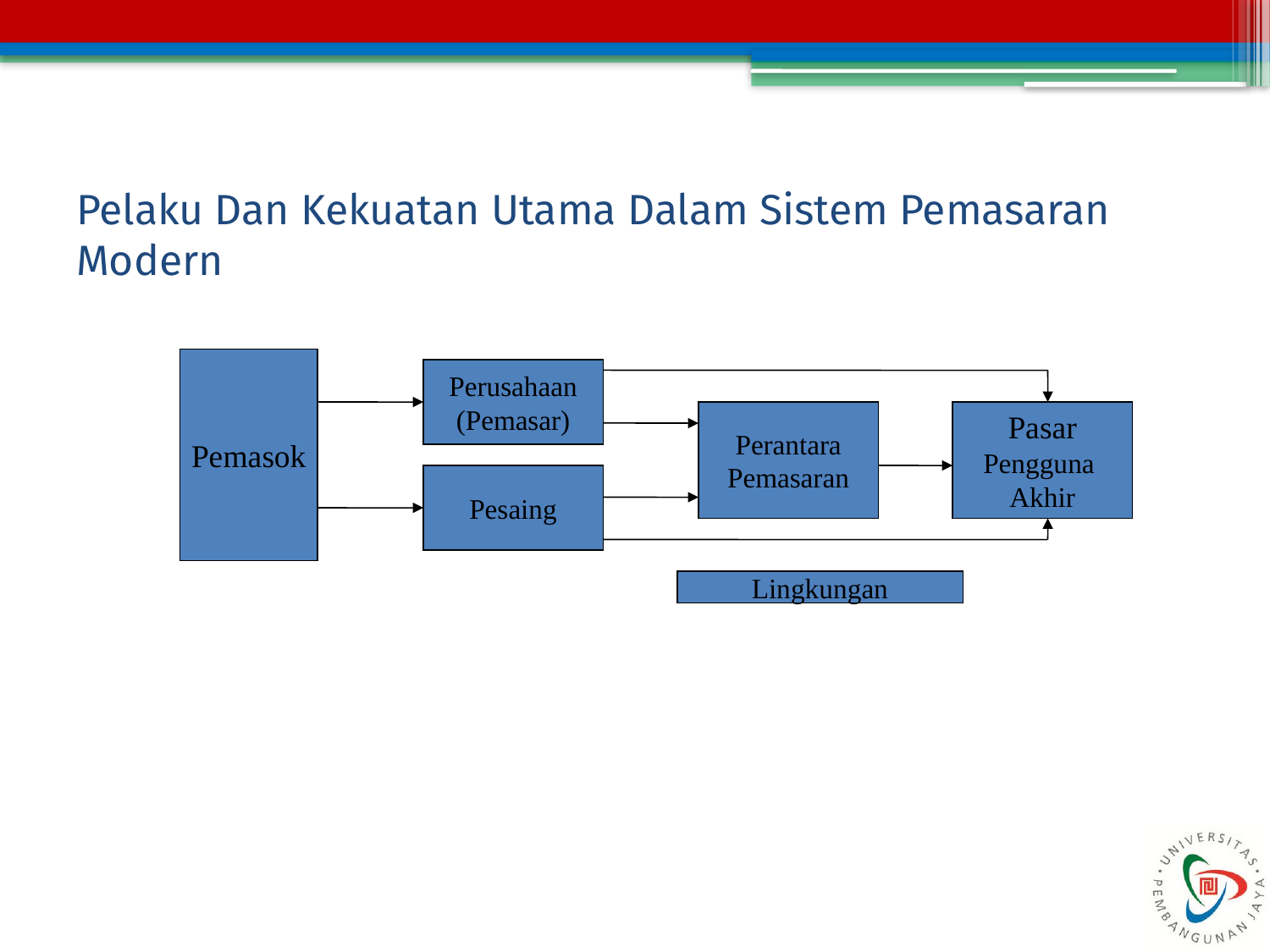

# Pelaku Dan Kekuatan Utama Dalam Sistem Pemasaran Modern
Pemasok
Perusahaan
(Pemasar)

Perantara
Pemasaran
Pasar
Pengguna
Akhir

Pesaing

Lingkungan